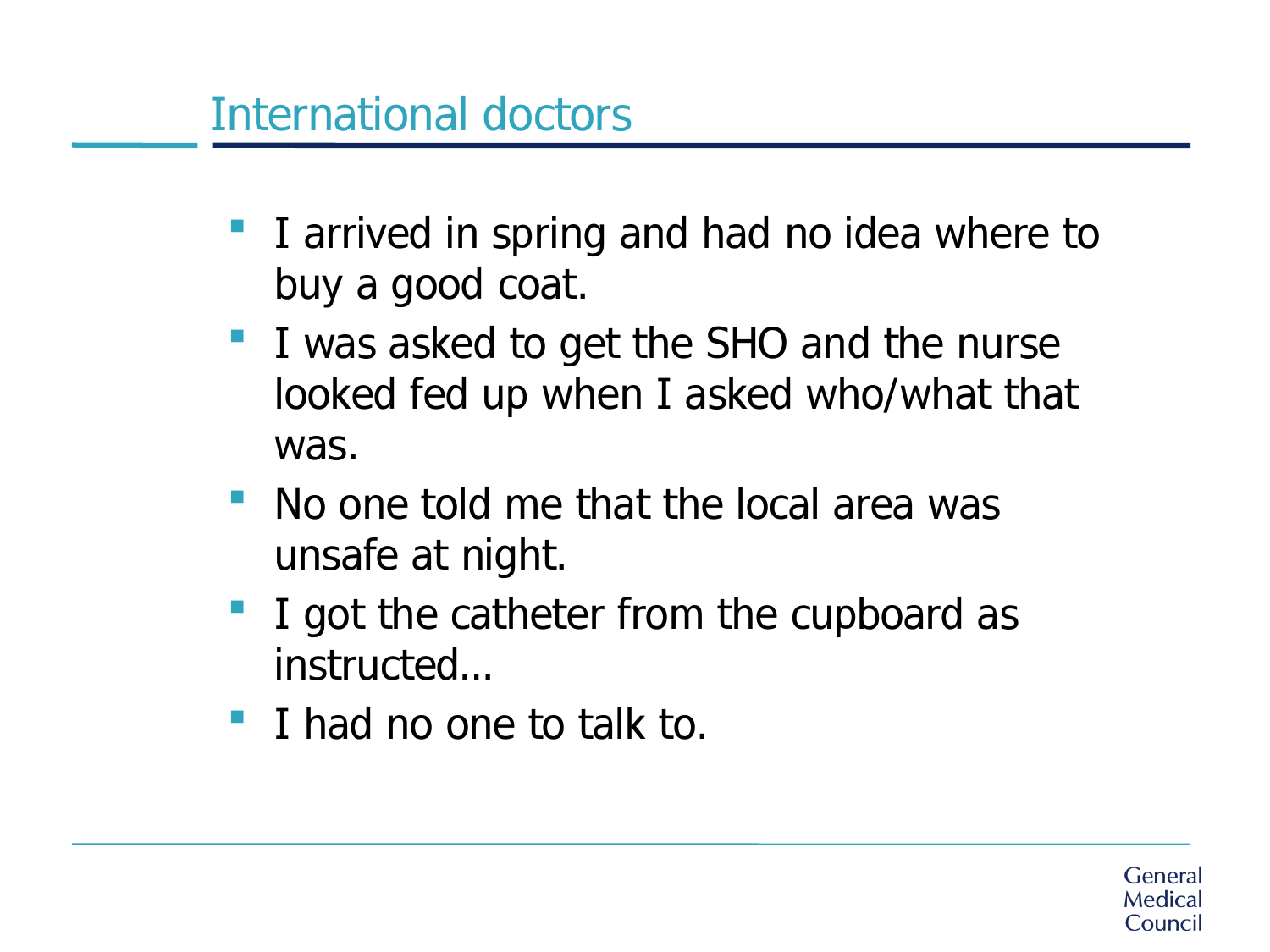

# International doctors
I arrived in spring and had no idea where to buy a good coat.
I was asked to get the SHO and the nurse looked fed up when I asked who/what that was.
No one told me that the local area was unsafe at night.
I got the catheter from the cupboard as instructed…
I had no one to talk to.